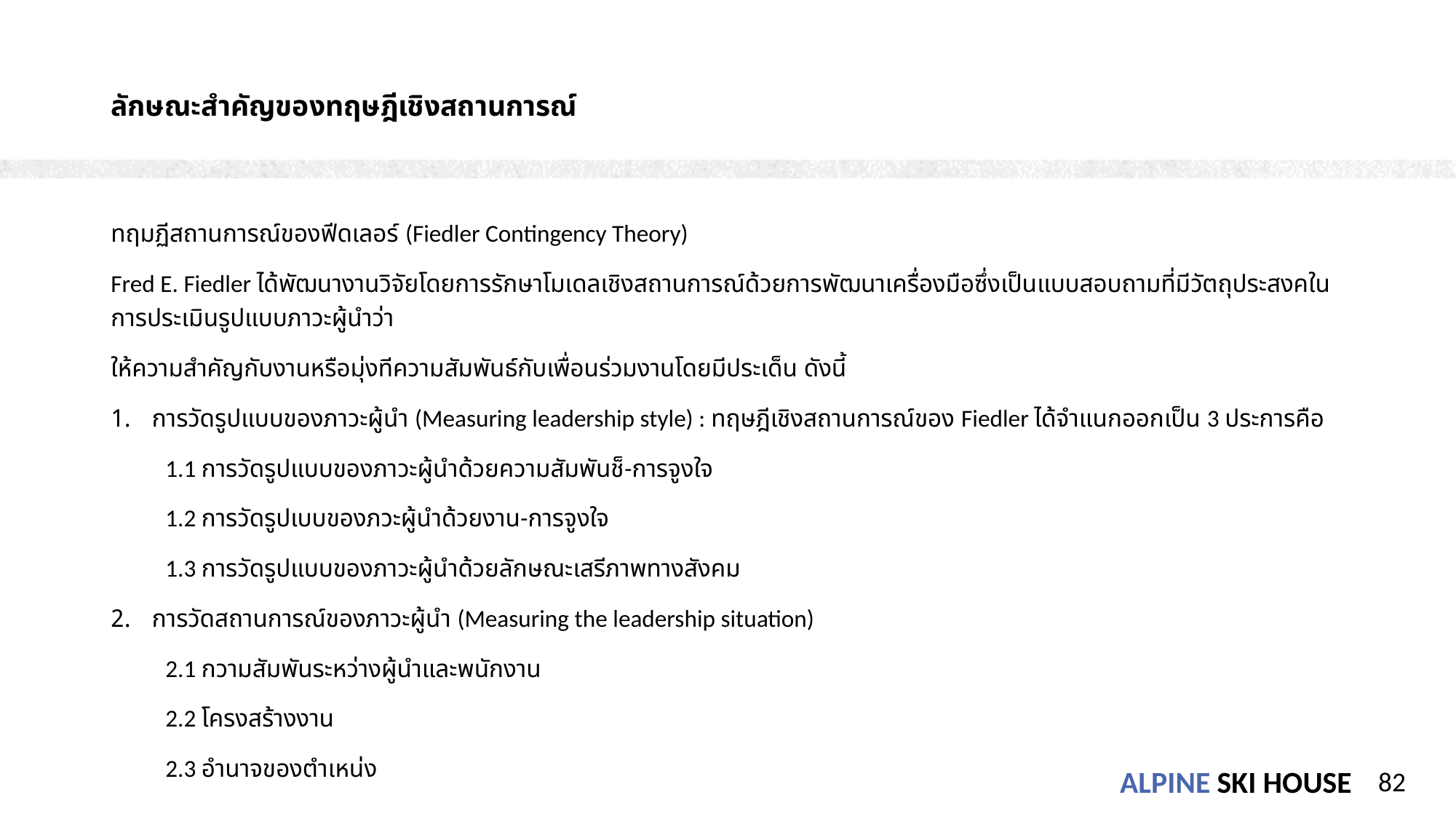

# ลักษณะสำคัญของทฤษฎีเชิงสถานการณ์
ทฤมฏีสถานการณ์ของฟีดเลอร์ (Fiedler Contingency Theory)
Fred E. Fiedler ได้พัฒนางานวิจัยโดยการรักษาโมเดลเชิงสถานการณ์ด้วยการพัฒนาเครื่องมือซึ่งเป็นแบบสอบถามที่มีวัตถุประสงคในการประเมินรูปแบบภาวะผู้นำว่า
ให้ความสำคัญกับงานหรือมุ่งทีความสัมพันธ์กับเพื่อนร่วมงานโดยมีประเด็น ดังนี้
การวัดรูปแบบของภาวะผู้นำ (Measuring leadership style) : ทฤษฎีเชิงสถานการณ์ของ Fiedler ได้จำแนกออกเป็น 3 ประการคือ
          1.1 การวัดรูปแบบของภาวะผู้นำด้วยความสัมพันช็-การจูงใจ
          1.2 การวัดรูปเบบของภวะผู้นำด้วยงาน-การจูงใจ
          1.3 การวัดรูปแบบของภาวะผู้นำด้วยลักษณะเสรีภาพทางสังคม
การวัดสถานการณ์ของภาวะผู้นำ (Measuring the leadership situation)
          2.1 กวามสัมพันระหว่างผู้นำและพนักงาน
          2.2 โครงสร้างงาน
          2.3 อำนาจของตำเหน่ง
82